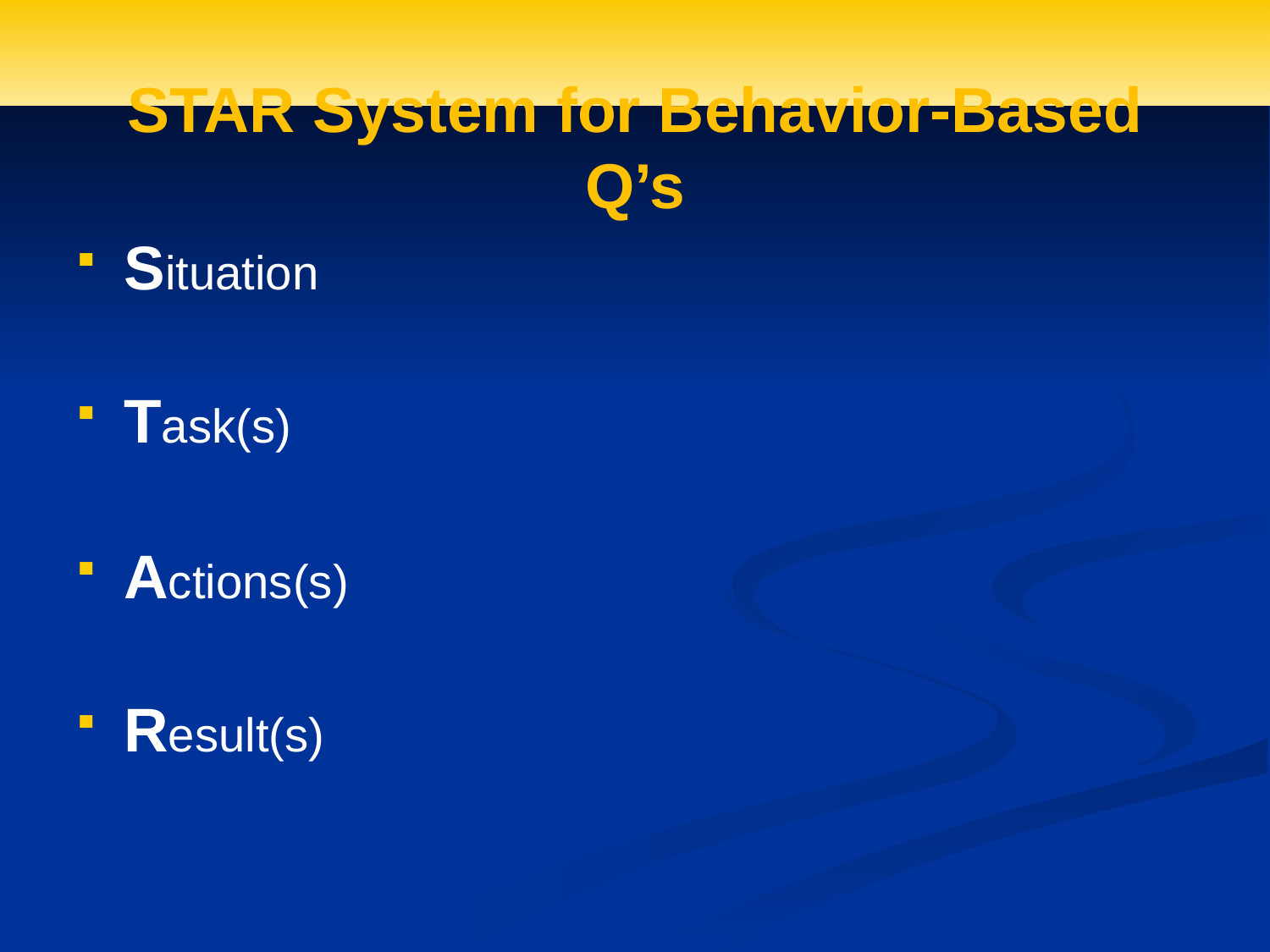

# STAR System for Behavior-Based Q’s
Situation

Task(s)

Actions(s)

Result(s)